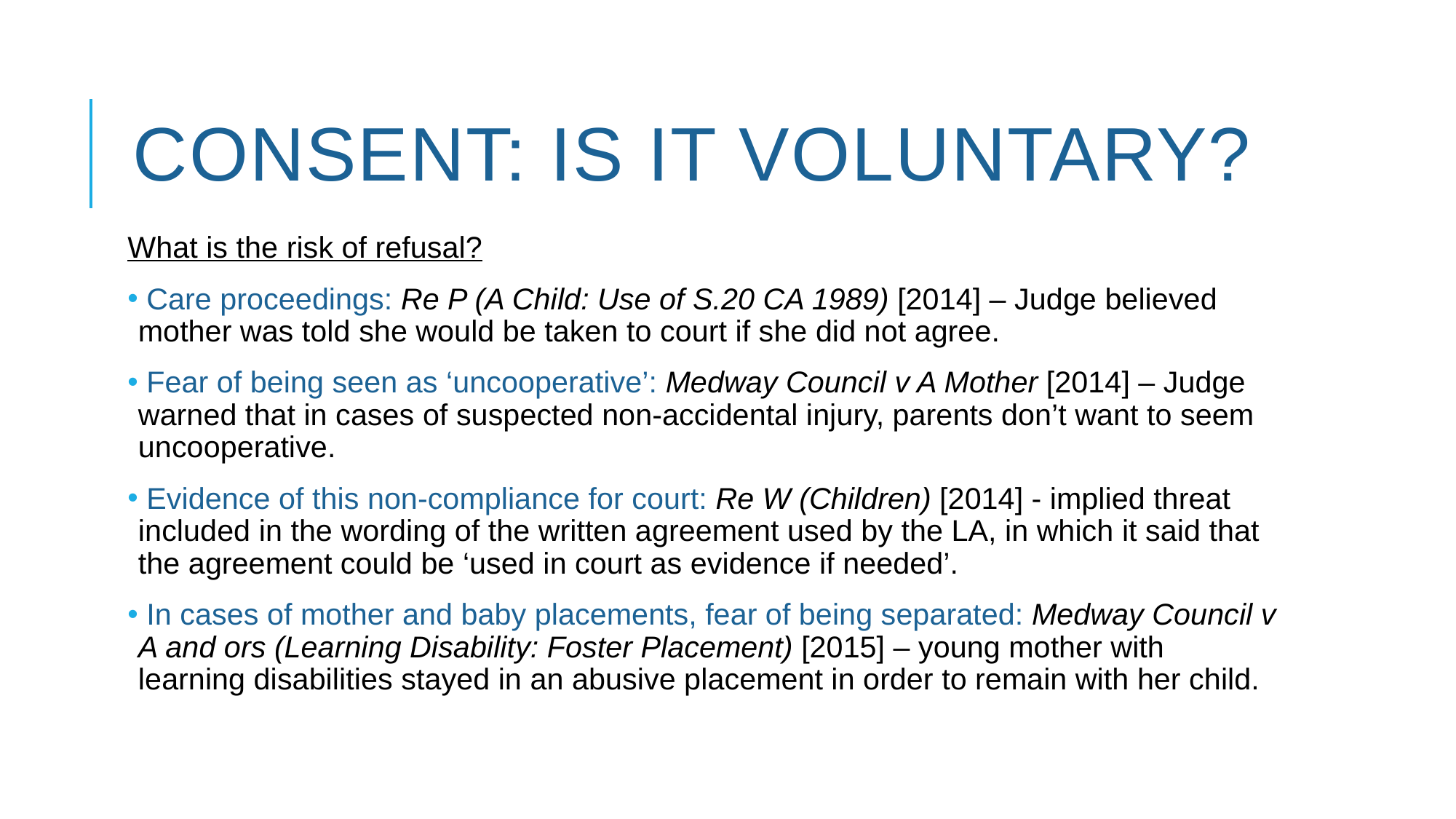

# Consent: is it voluntary?
What is the risk of refusal?
 Care proceedings: Re P (A Child: Use of S.20 CA 1989) [2014] – Judge believed mother was told she would be taken to court if she did not agree.
 Fear of being seen as ‘uncooperative’: Medway Council v A Mother [2014] – Judge warned that in cases of suspected non-accidental injury, parents don’t want to seem uncooperative.
 Evidence of this non-compliance for court: Re W (Children) [2014] - implied threat included in the wording of the written agreement used by the LA, in which it said that the agreement could be ‘used in court as evidence if needed’.
 In cases of mother and baby placements, fear of being separated: Medway Council v A and ors (Learning Disability: Foster Placement) [2015] – young mother with learning disabilities stayed in an abusive placement in order to remain with her child.